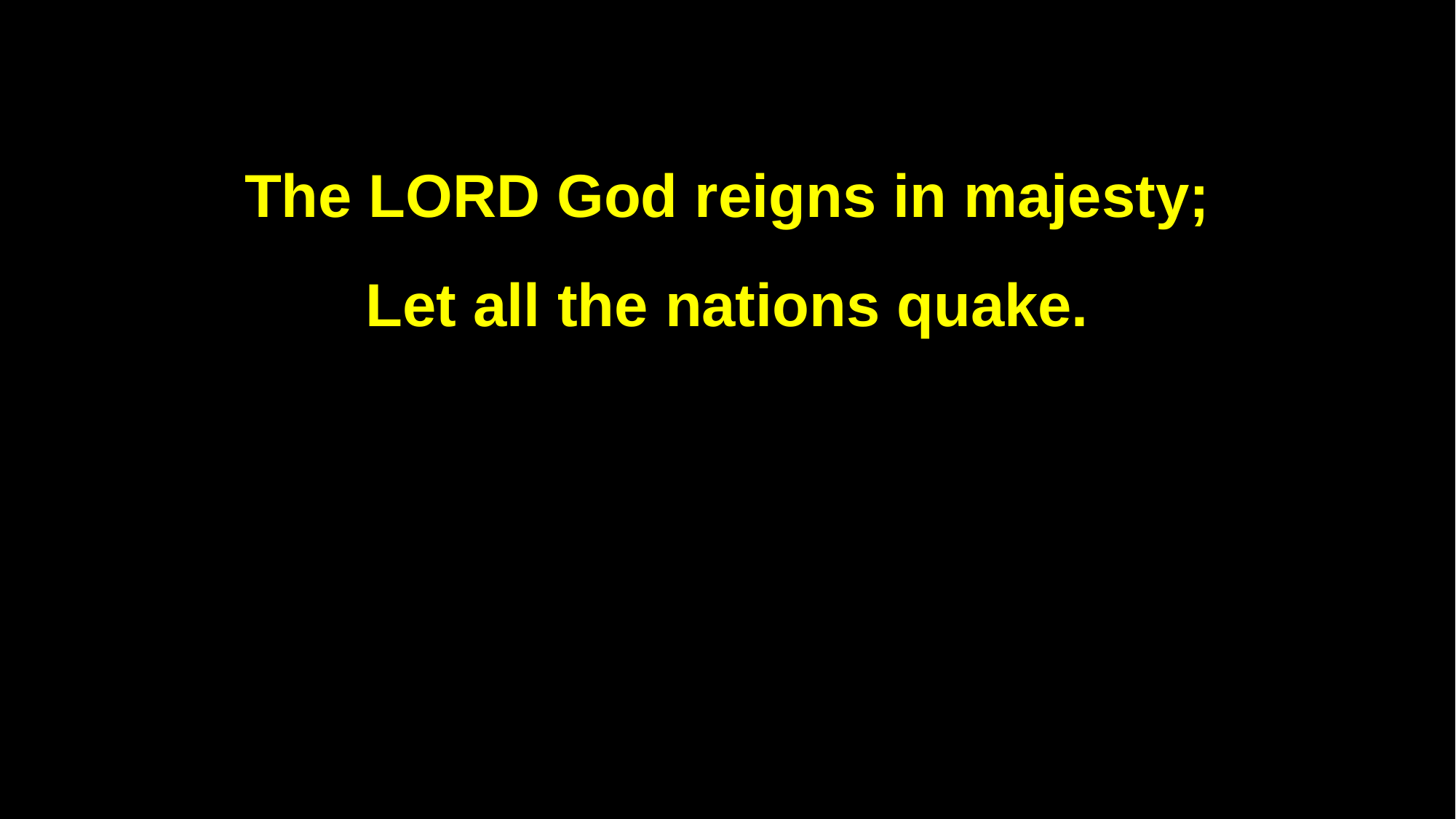

The LORD God reigns in majesty;
Let all the nations quake.